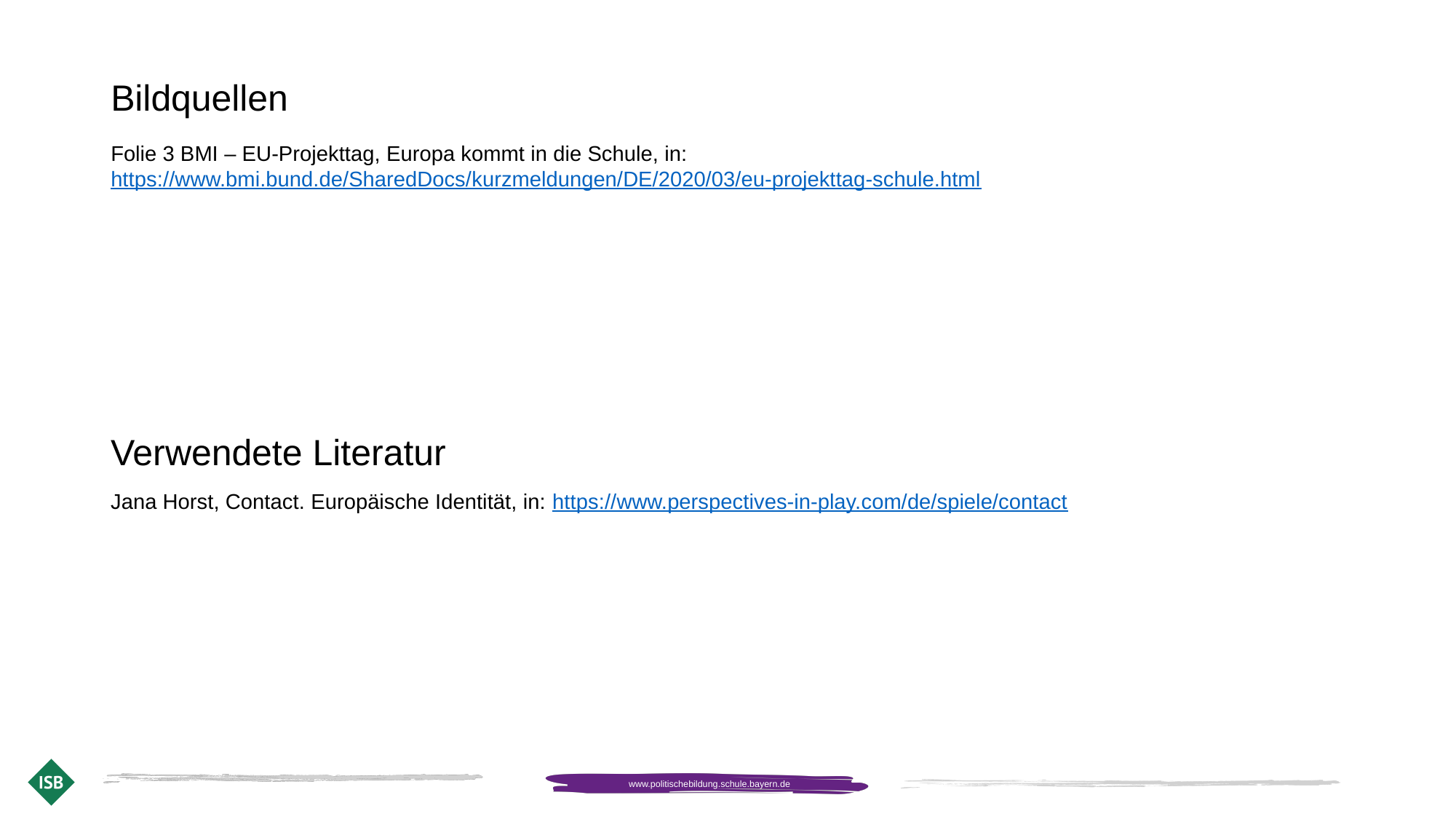

# Bildquellen
Folie 3 BMI – EU-Projekttag, Europa kommt in die Schule, in: https://www.bmi.bund.de/SharedDocs/kurzmeldungen/DE/2020/03/eu-projekttag-schule.html
Verwendete Literatur
Jana Horst, Contact. Europäische Identität, in: https://www.perspectives-in-play.com/de/spiele/contact